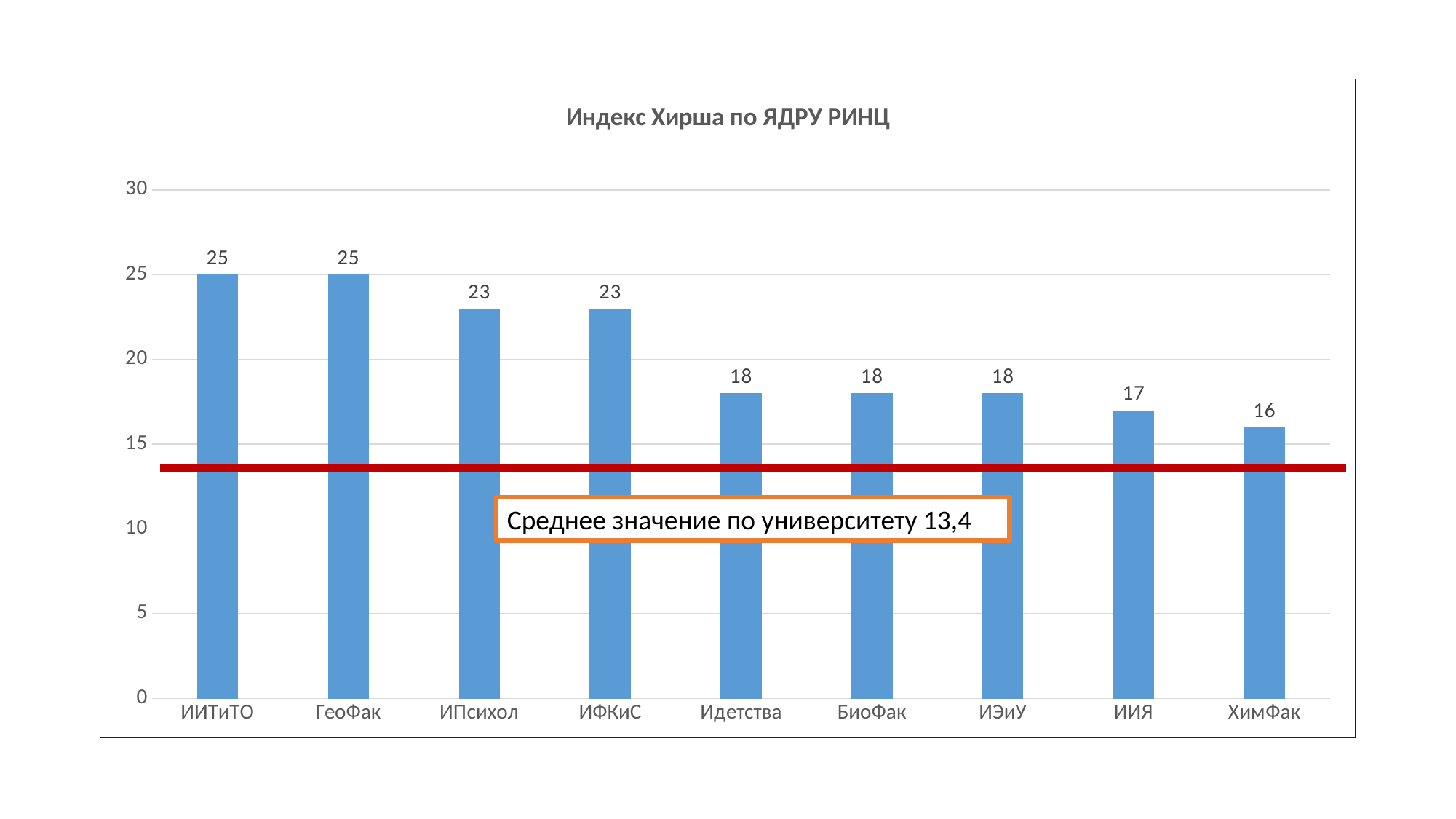

### Chart: Индекс Хирша по ЯДРУ РИНЦ

| Category | Ряд 1 |
|---|---|
| ИИТиТО | 25.0 |
| ГеоФак | 25.0 |
| ИПсихол | 23.0 |
| ИФКиС | 23.0 |
| Идетства | 18.0 |
| БиоФак | 18.0 |
| ИЭиУ | 18.0 |
| ИИЯ | 17.0 |
| ХимФак | 16.0 |
Среднее значение по университету 13,4